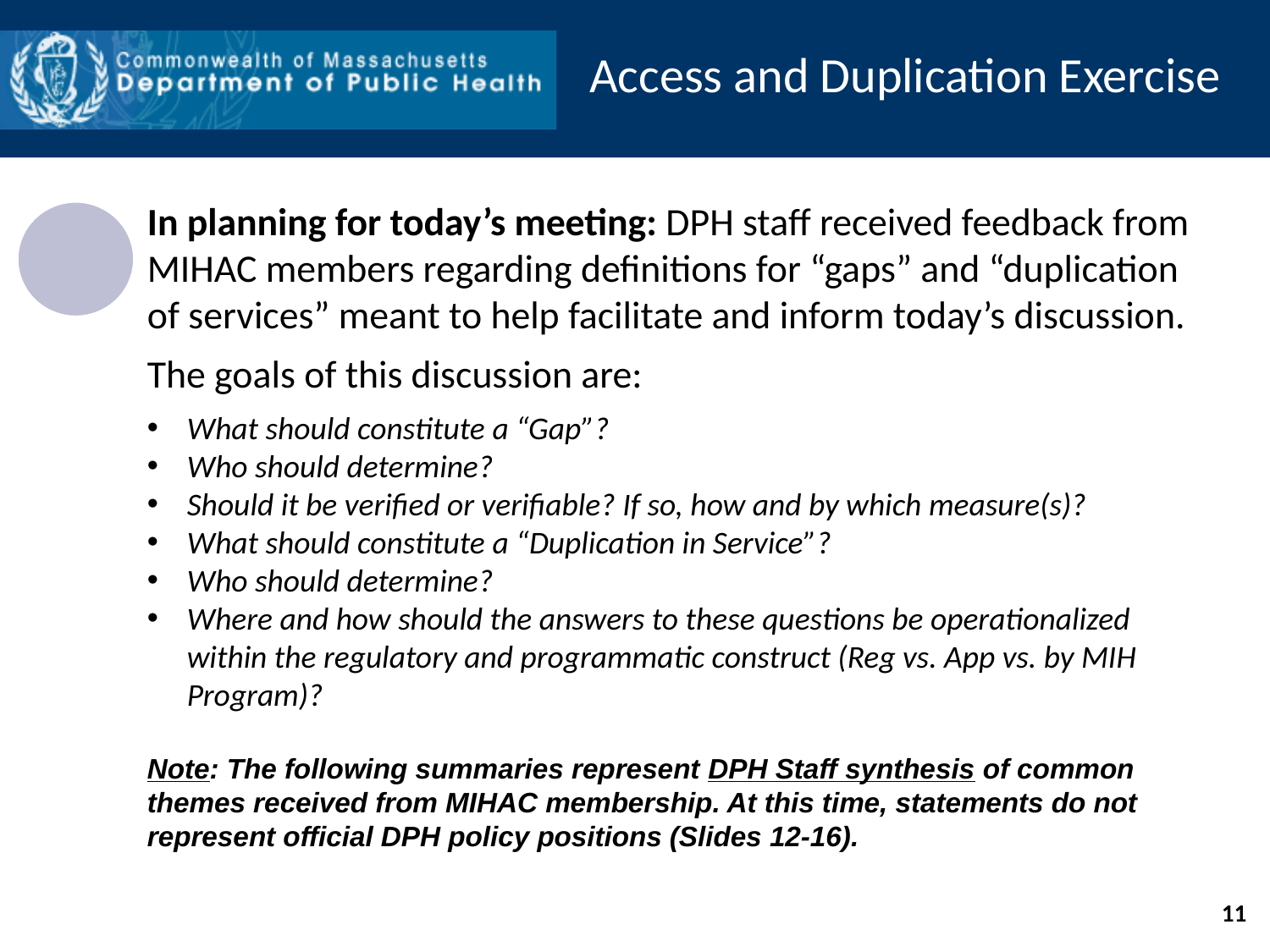

Access and Duplication Exercise

In planning for today’s meeting: DPH staff received feedback from MIHAC members regarding definitions for “gaps” and “duplication of services” meant to help facilitate and inform today’s discussion.

The goals of this discussion are:

What should constitute a “Gap”?
Who should determine?
Should it be verified or verifiable? If so, how and by which measure(s)?
What should constitute a “Duplication in Service”?
Who should determine?
Where and how should the answers to these questions be operationalized within the regulatory and programmatic construct (Reg vs. App vs. by MIH Program)?

Note: The following summaries represent DPH Staff synthesis of common themes received from MIHAC membership. At this time, statements do not represent official DPH policy positions (Slides 12-16).

11